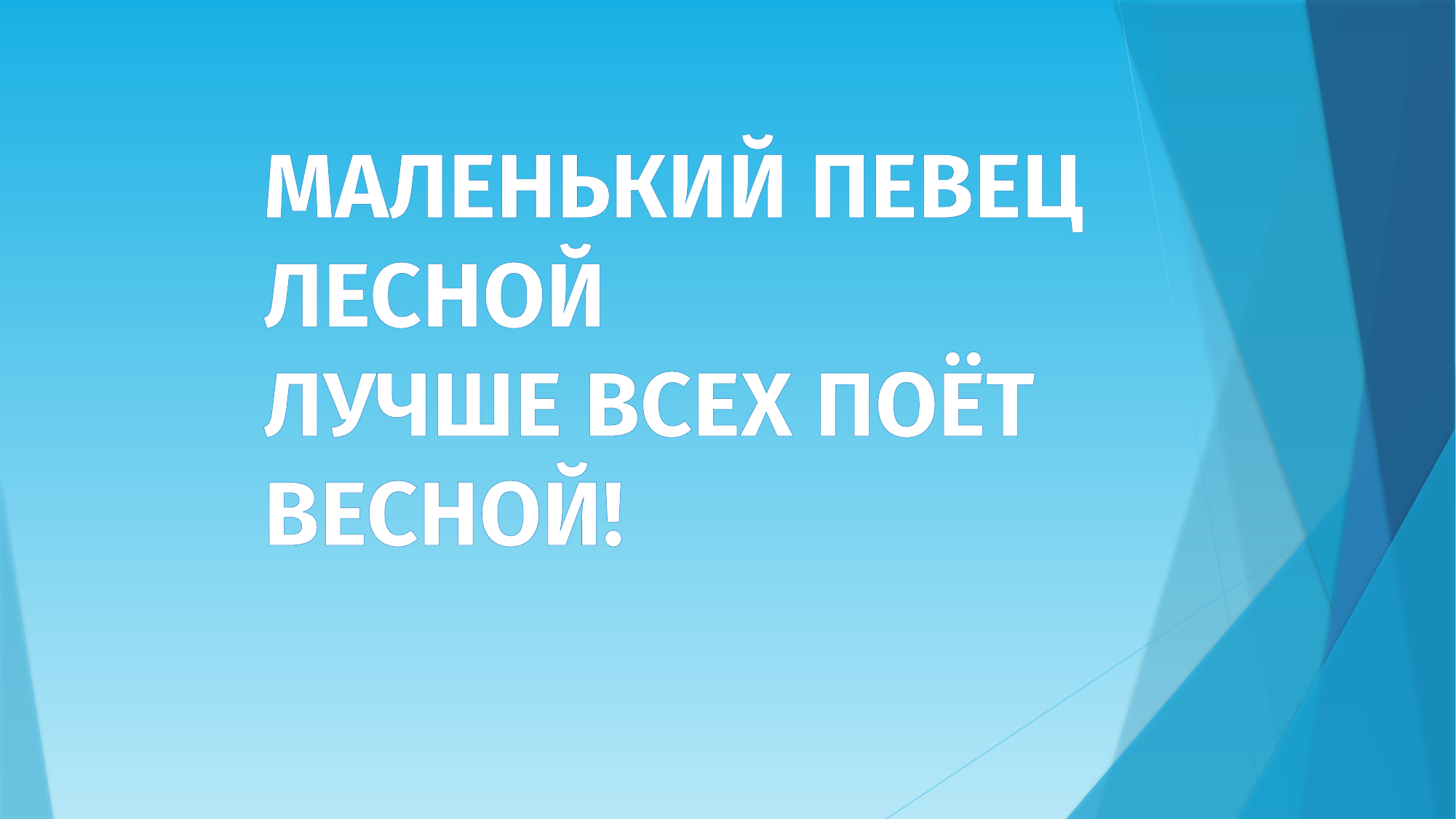

# МАЛЕНЬКИЙ ПЕВЕЦ ЛЕСНОЙ ЛУЧШЕ ВСЕХ ПОЁТ ВЕСНОЙ!